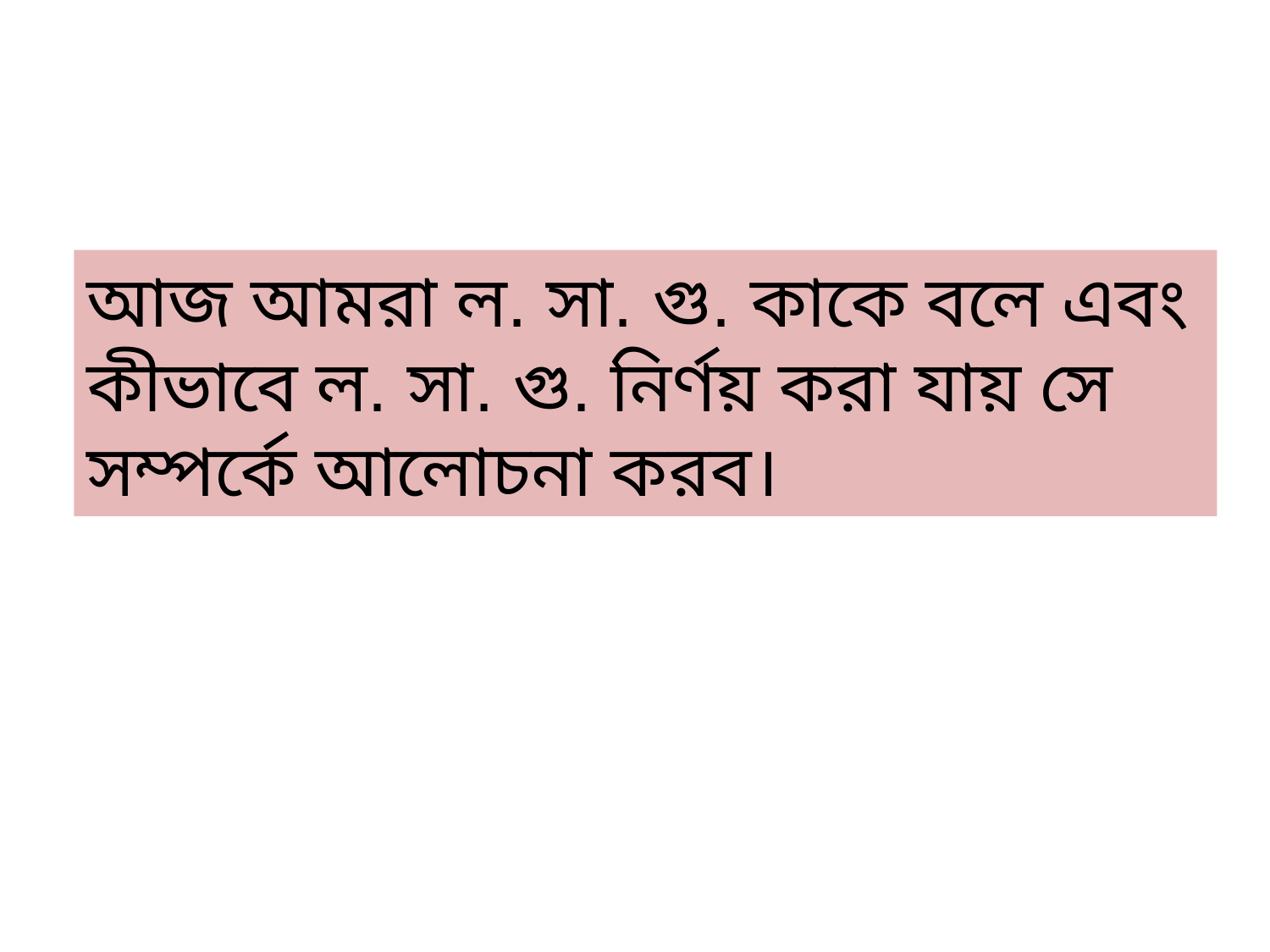

আজ আমরা ল. সা. গু. কাকে বলে এবং কীভাবে ল. সা. গু. নির্ণয় করা যায় সে  সম্পর্কে আলোচনা করব।